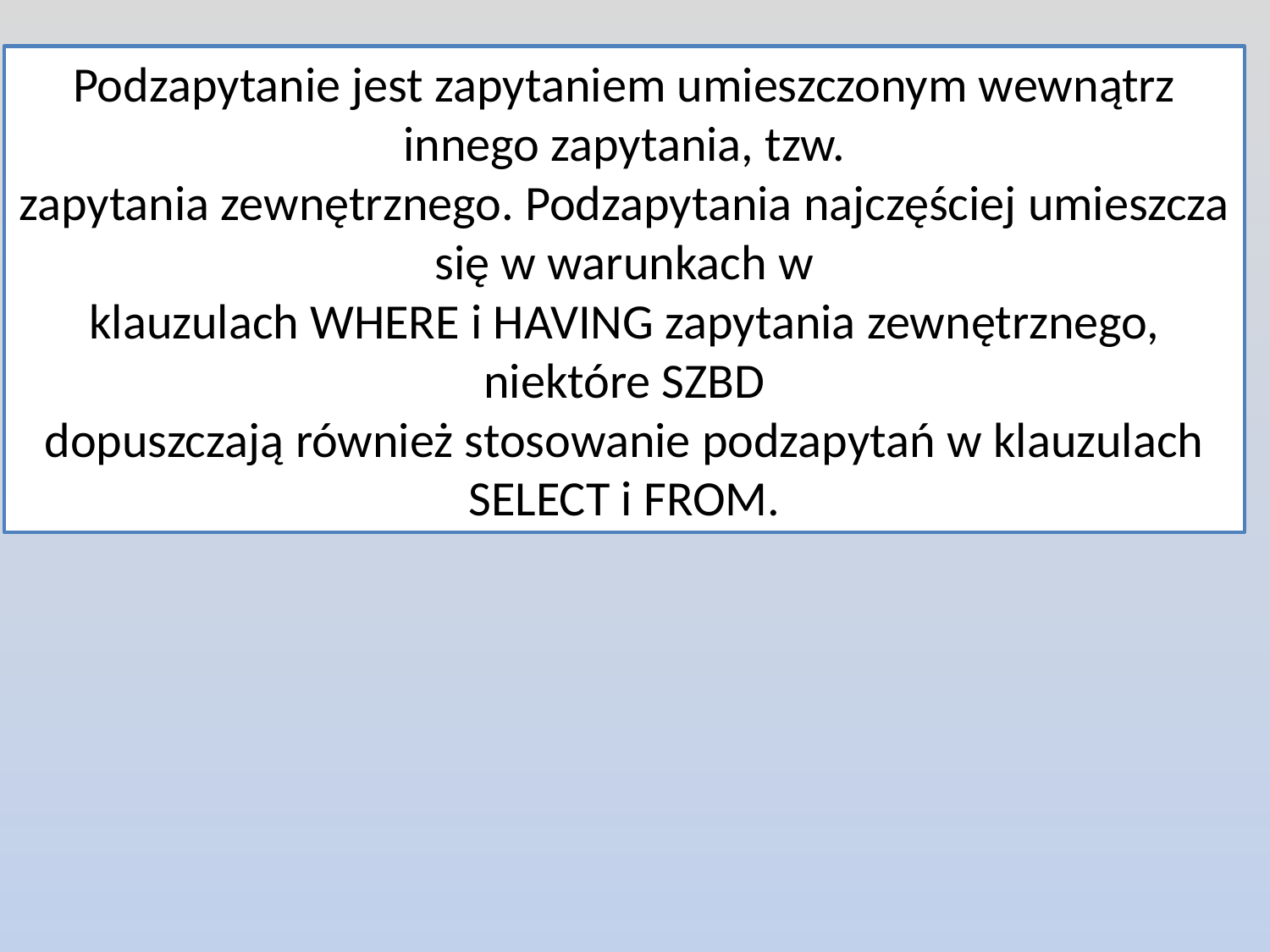

#
Podzapytanie jest zapytaniem umieszczonym wewnątrz innego zapytania, tzw.
zapytania zewnętrznego. Podzapytania najczęściej umieszcza się w warunkach w
klauzulach WHERE i HAVING zapytania zewnętrznego, niektóre SZBD
dopuszczają również stosowanie podzapytań w klauzulach SELECT i FROM.